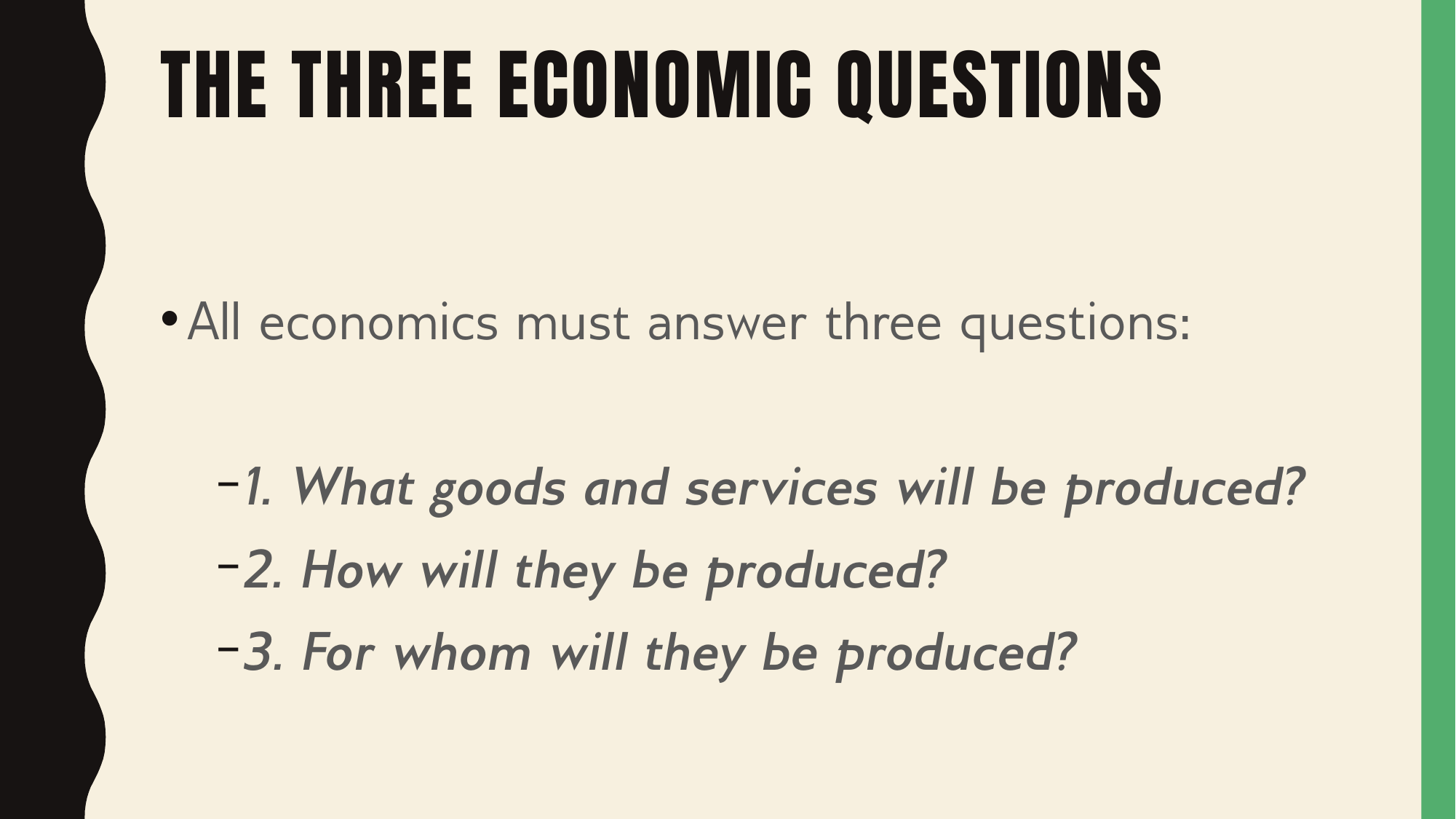

# The three economic questions
All economics must answer three questions:

1. What goods and services will be produced?
2. How will they be produced?
3. For whom will they be produced?